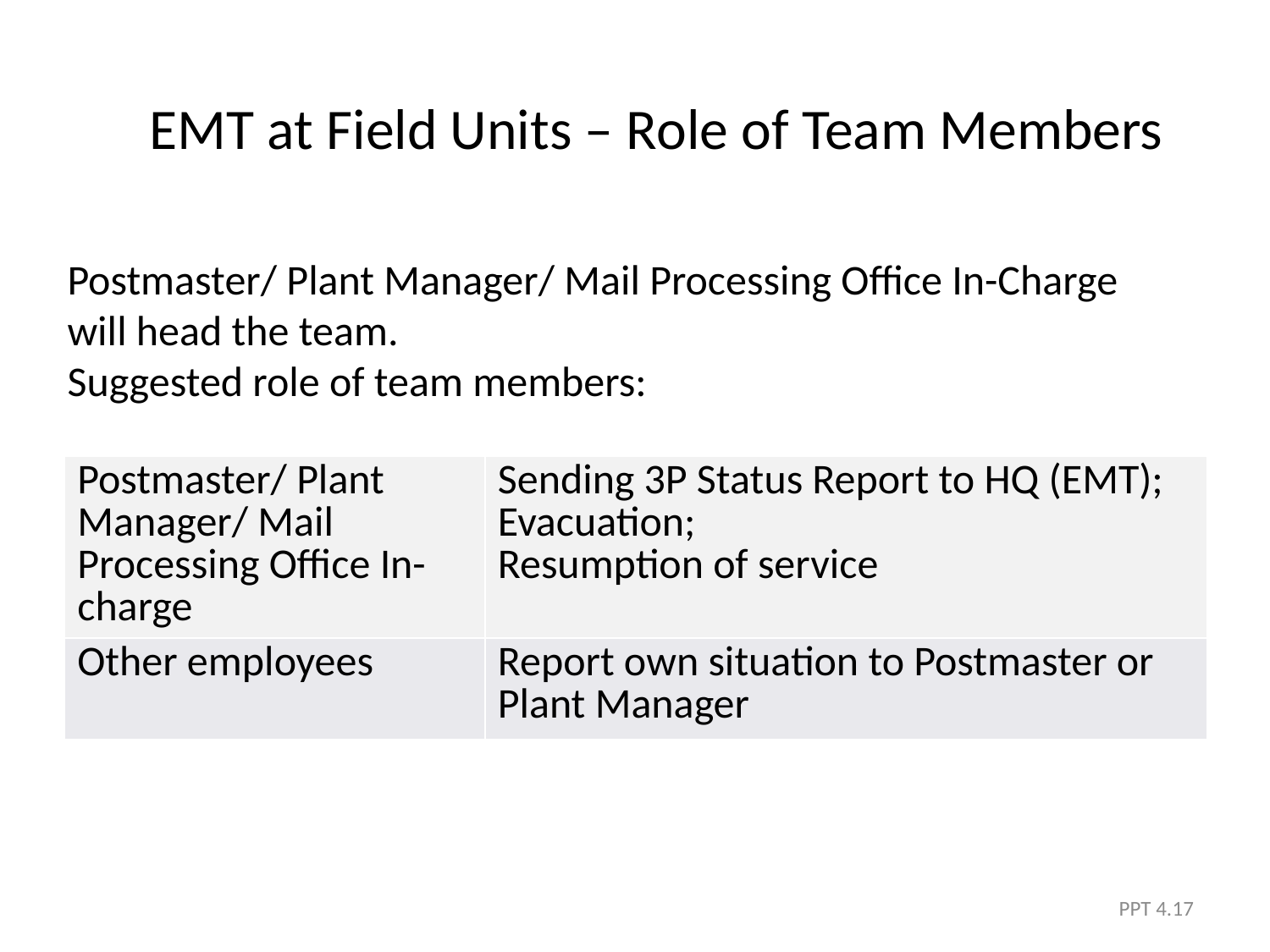

# EMT at Field Units – Role of Team Members
Postmaster/ Plant Manager/ Mail Processing Office In-Charge will head the team.
Suggested role of team members:
| Postmaster/ Plant Manager/ Mail Processing Office In-charge | Sending 3P Status Report to HQ (EMT); Evacuation; Resumption of service |
| --- | --- |
| Other employees | Report own situation to Postmaster or Plant Manager |
PPT 4.17